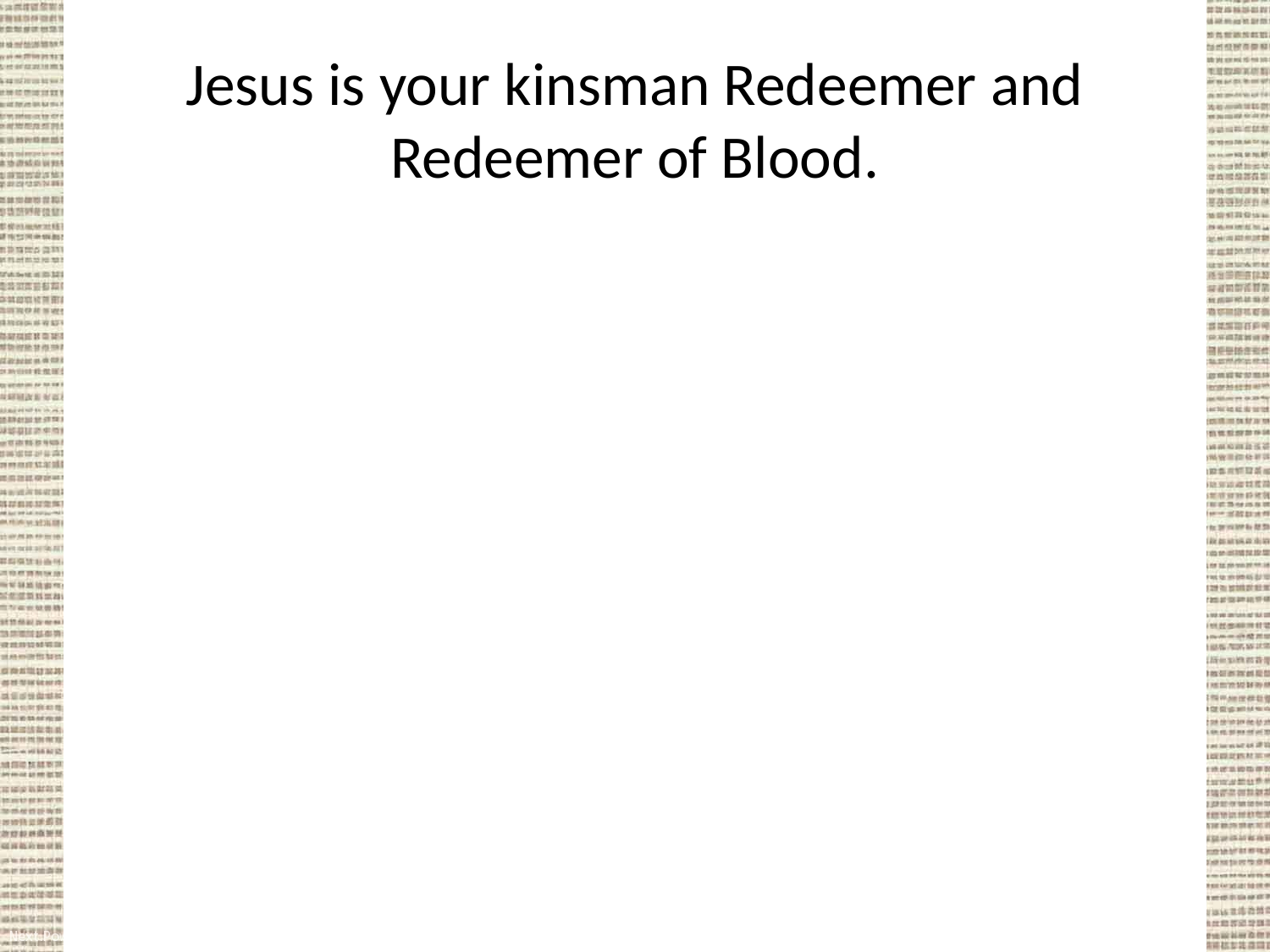

# Jesus is your kinsman Redeemer and Redeemer of Blood.